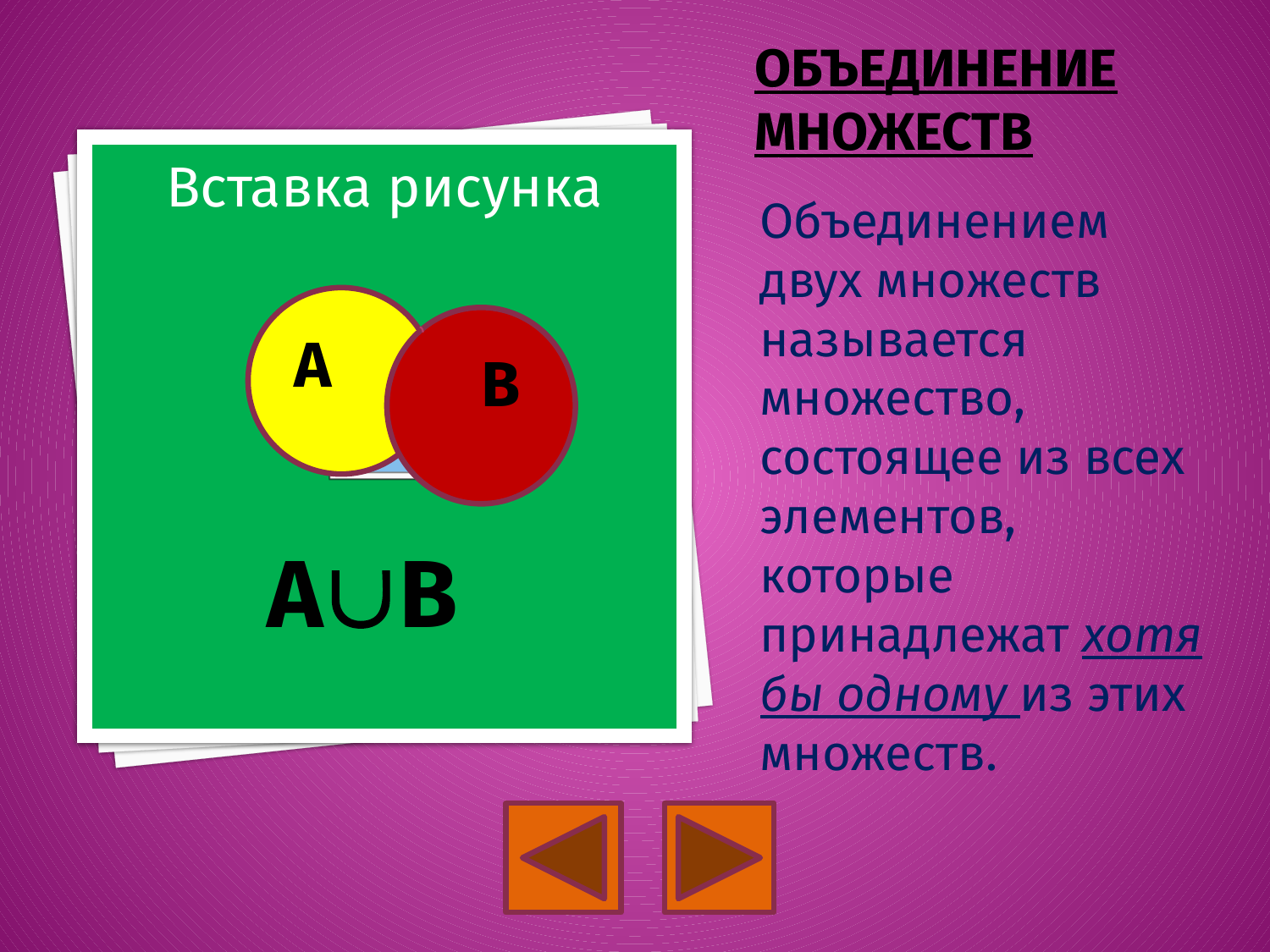

# Объединение множеств

Объединением двух множеств называется множество, состоящее из всех элементов, которые принадлежат хотя бы одному из этих множеств.

А

В
А∪В